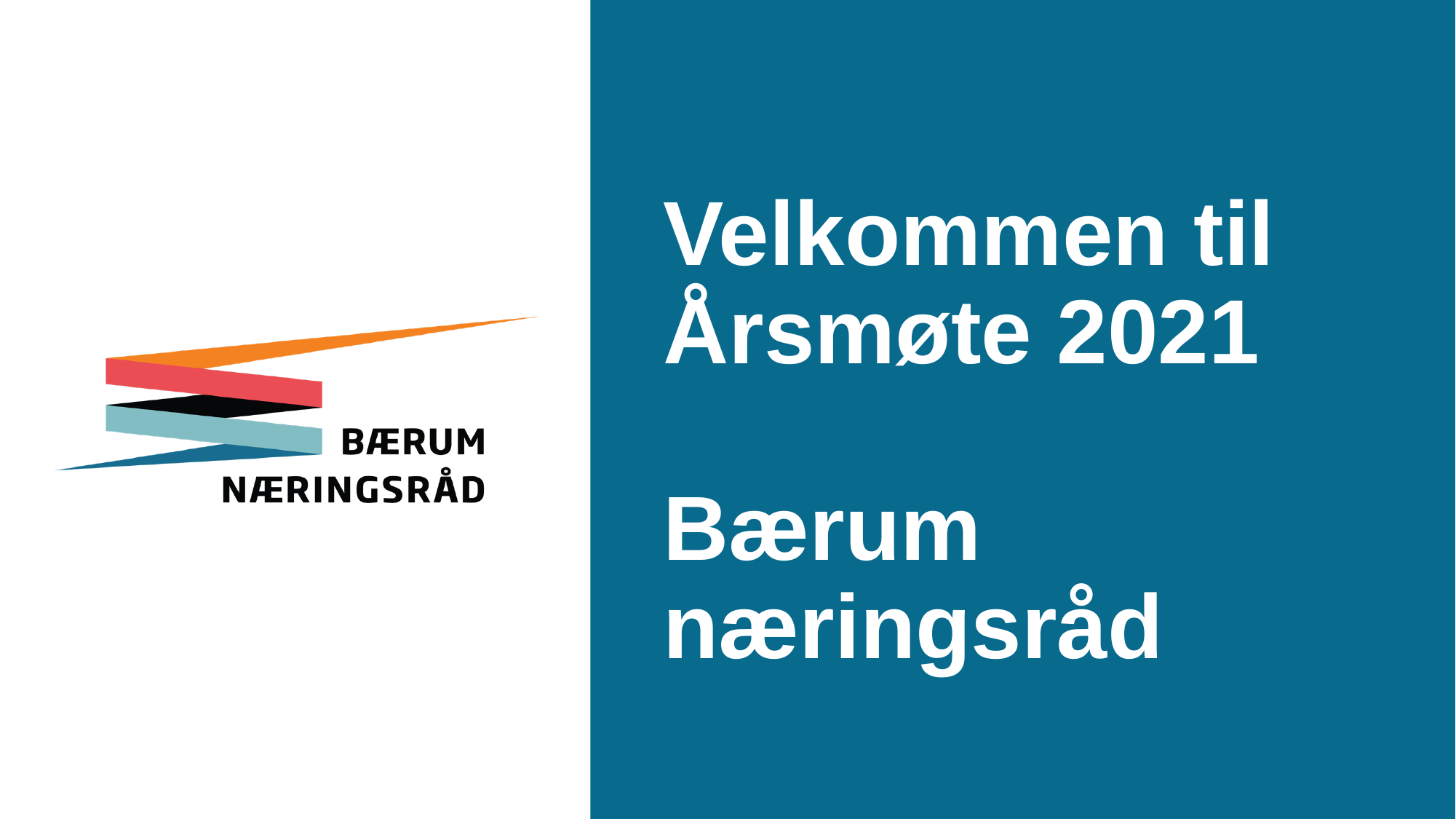

# Velkommen til Årsmøte 2021 Bærum næringsråd